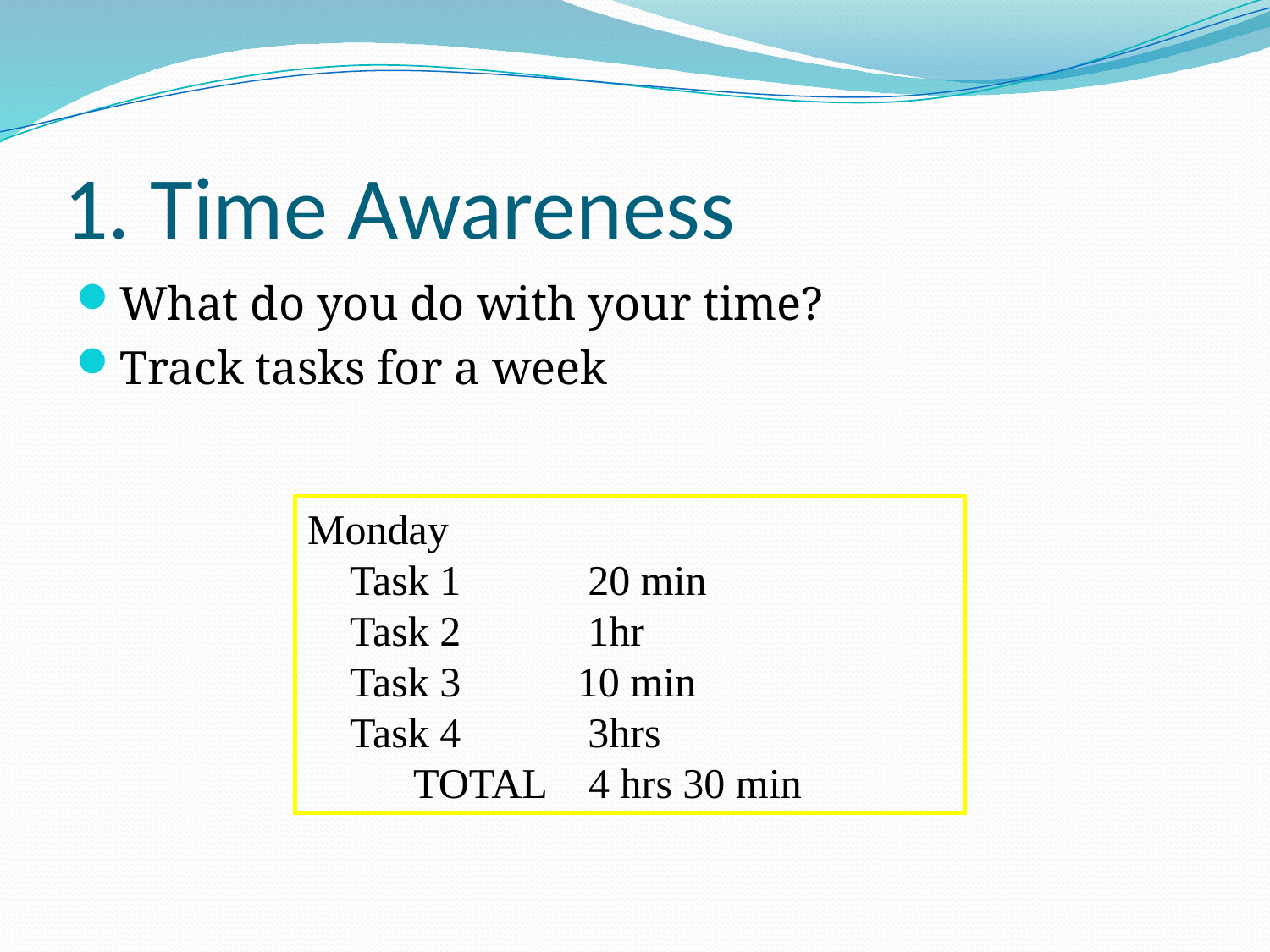

# 1. Time Awareness
What do you do with your time?
Track tasks for a week

Monday
    Task 1            20 min
    Task 2            1hr
    Task 3           10 min
    Task 4            3hrs
          TOTAL    4 hrs 30 min